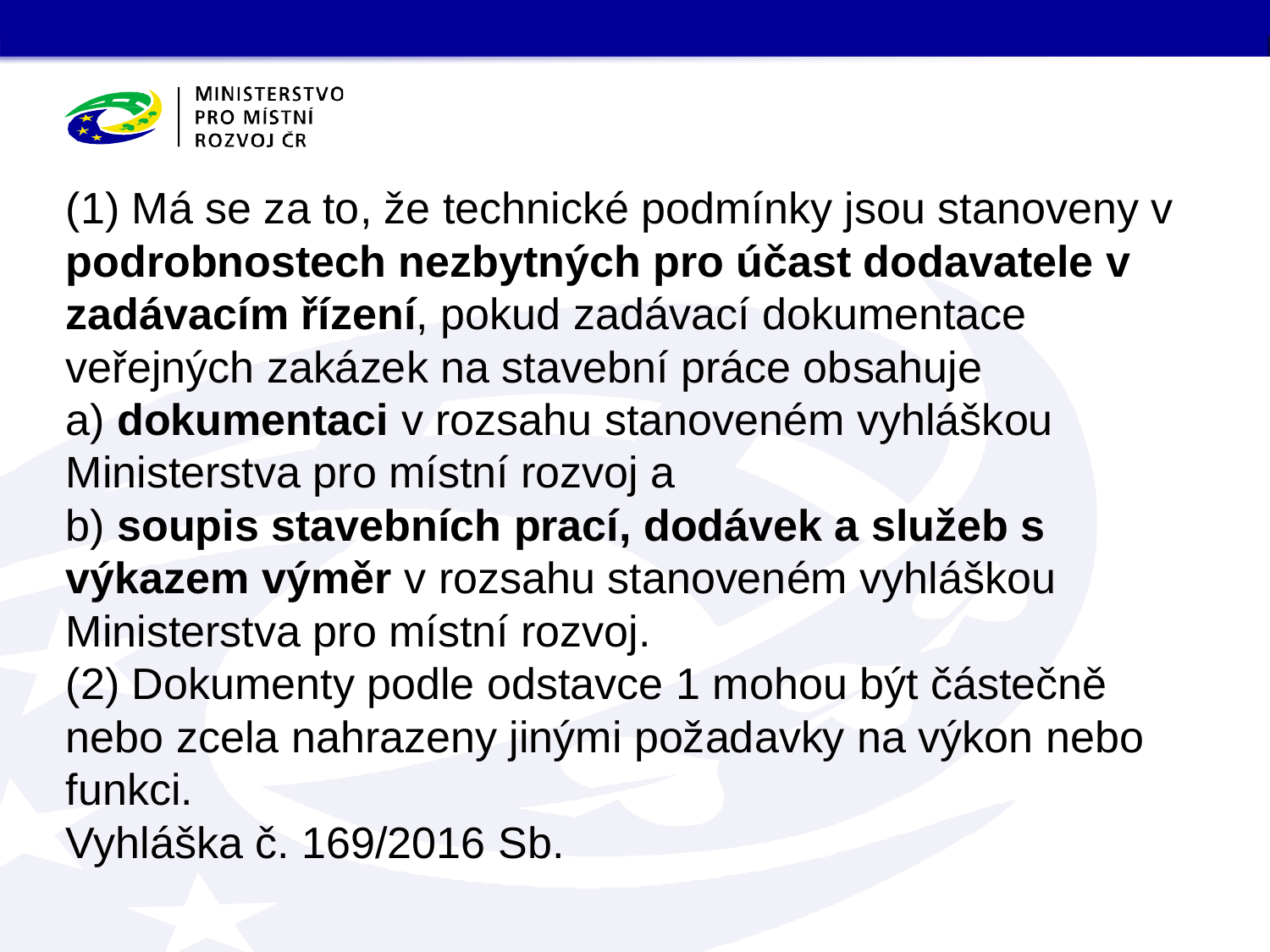

(1) Má se za to, že technické podmínky jsou stanoveny v podrobnostech nezbytných pro účast dodavatele v zadávacím řízení, pokud zadávací dokumentace veřejných zakázek na stavební práce obsahuje
a) dokumentaci v rozsahu stanoveném vyhláškou Ministerstva pro místní rozvoj a
b) soupis stavebních prací, dodávek a služeb s výkazem výměr v rozsahu stanoveném vyhláškou Ministerstva pro místní rozvoj.
(2) Dokumenty podle odstavce 1 mohou být částečně nebo zcela nahrazeny jinými požadavky na výkon nebo funkci.
Vyhláška č. 169/2016 Sb.